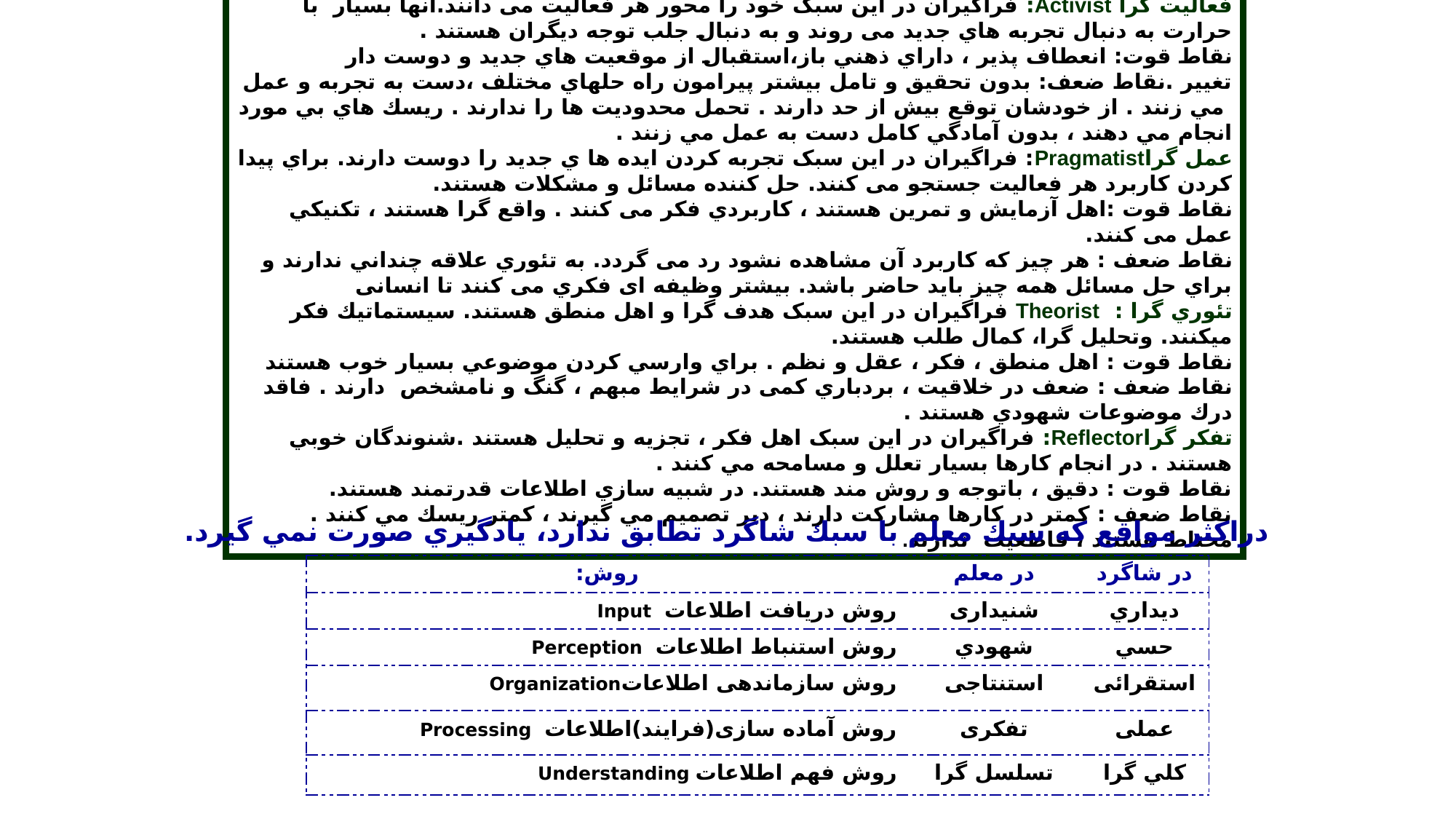

سبك های يادگيري:
فعاليت گرا Activist: فراگیران در این سبک خود را محور هر فعاليت می دانند.آنها بسیار  با حرارت به دنبال تجربه هاي جديد می روند و به دنبال جلب توجه دیگران هستند .
نقاط قوت: انعطاف پذير ، داراي ذهني باز،استقبال از موقعيت هاي جديد و دوست دار تغيير .نقاط ضعف: بدون تحقيق و تامل بيشتر پيرامون راه حلهاي مختلف ،دست به تجربه و عمل  مي زنند . از خودشان توقع بيش از حد دارند . تحمل محدوديت ها را ندارند . ريسك هاي بي مورد انجام مي دهند ، بدون آمادگي كامل دست به عمل مي زنند .
عمل گراPragmatist: فراگیران در این سبک تجربه كردن ايده ها ي جديد را دوست دارند. براي پيدا كردن كاربرد هر فعاليت جستجو می کنند. حل كننده مسائل و مشكلات هستند.
نقاط قوت :اهل آزمايش و تمرين هستند ، كاربردي فکر می کنند . واقع گرا هستند ، تكنيكي عمل می کنند.
نقاط ضعف : هر چيز كه كاربرد آن مشاهده نشود رد می گردد. به تئوري علاقه چنداني ندارند و براي حل مسائل همه چيز بايد حاضر باشد. بيشتر وظیفه ای فكري می كنند تا انسانی
تئوري گرا :  Theorist فراگیران در این سبک هدف گرا و اهل منطق هستند. سيستماتيك فکر میکنند. وتحليل گرا، كمال طلب هستند.
نقاط قوت : اهل منطق ، فكر ، عقل و نظم . براي وارسي كردن موضوعي بسيار خوب هستند نقاط ضعف : ضعف در خلاقيت ، بردباري كمی در شرايط مبهم ، گنگ و نامشخص  دارند . فاقد درك موضوعات شهودي هستند .
تفكر گراReflector: فراگیران در این سبک اهل فكر ، تجزيه و تحليل هستند .شنوندگان خوبي هستند . در انجام كارها بسيار تعلل و مسامحه مي كنند .
نقاط قوت : دقیق ، باتوجه و روش مند هستند. در شبيه سازي اطلاعات قدرتمند هستند.
نقاط ضعف : كمتر در كارها مشاركت دارند ، دير تصميم مي گيرند ، كمتر ريسك مي كنند . محتاط هستند ، قاطعیت  ندارند.
دراكثر مواقع که سبك معلم با سبك شاگرد تطابق ندارد، يادگيري صورت نمي گیرد.
| روش: | در معلم | در شاگرد |
| --- | --- | --- |
| روش دریافت اطلاعات Input | شنیداری | ديداري |
| روش استنباط اطلاعات Perception | شهودي | حسي |
| روش سازماندهی اطلاعاتOrganization | استنتاجی | استقرائی |
| روش آماده سازی(فرایند)اطلاعات Processing | تفکری | عملی |
| روش فهم اطلاعات Understanding | تسلسل گرا | كلي گرا |